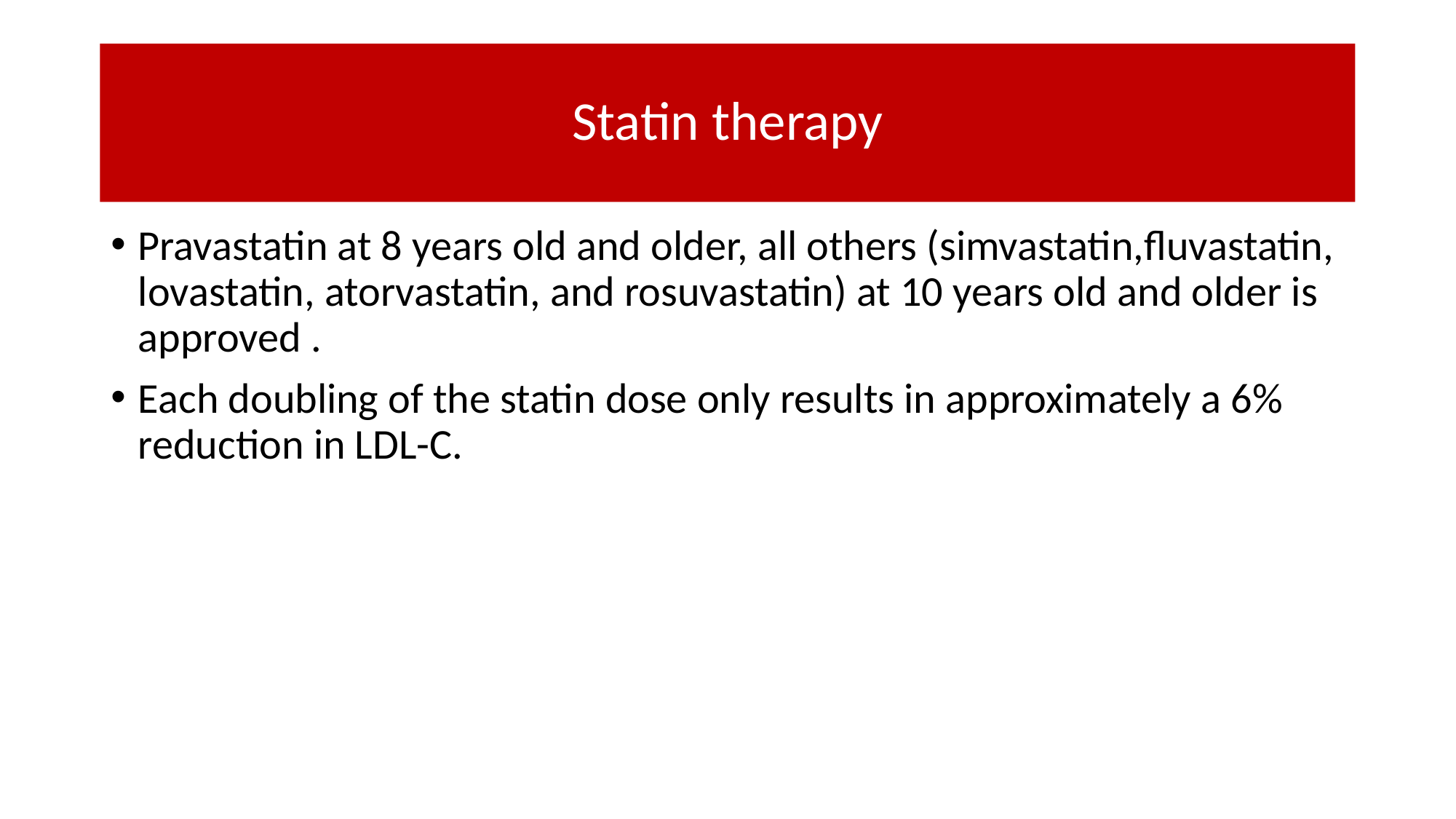

# Statin therapy
Pravastatin at 8 years old and older, all others (simvastatin,fluvastatin, lovastatin, atorvastatin, and rosuvastatin) at 10 years old and older is approved .
Each doubling of the statin dose only results in approximately a 6% reduction in LDL-C.